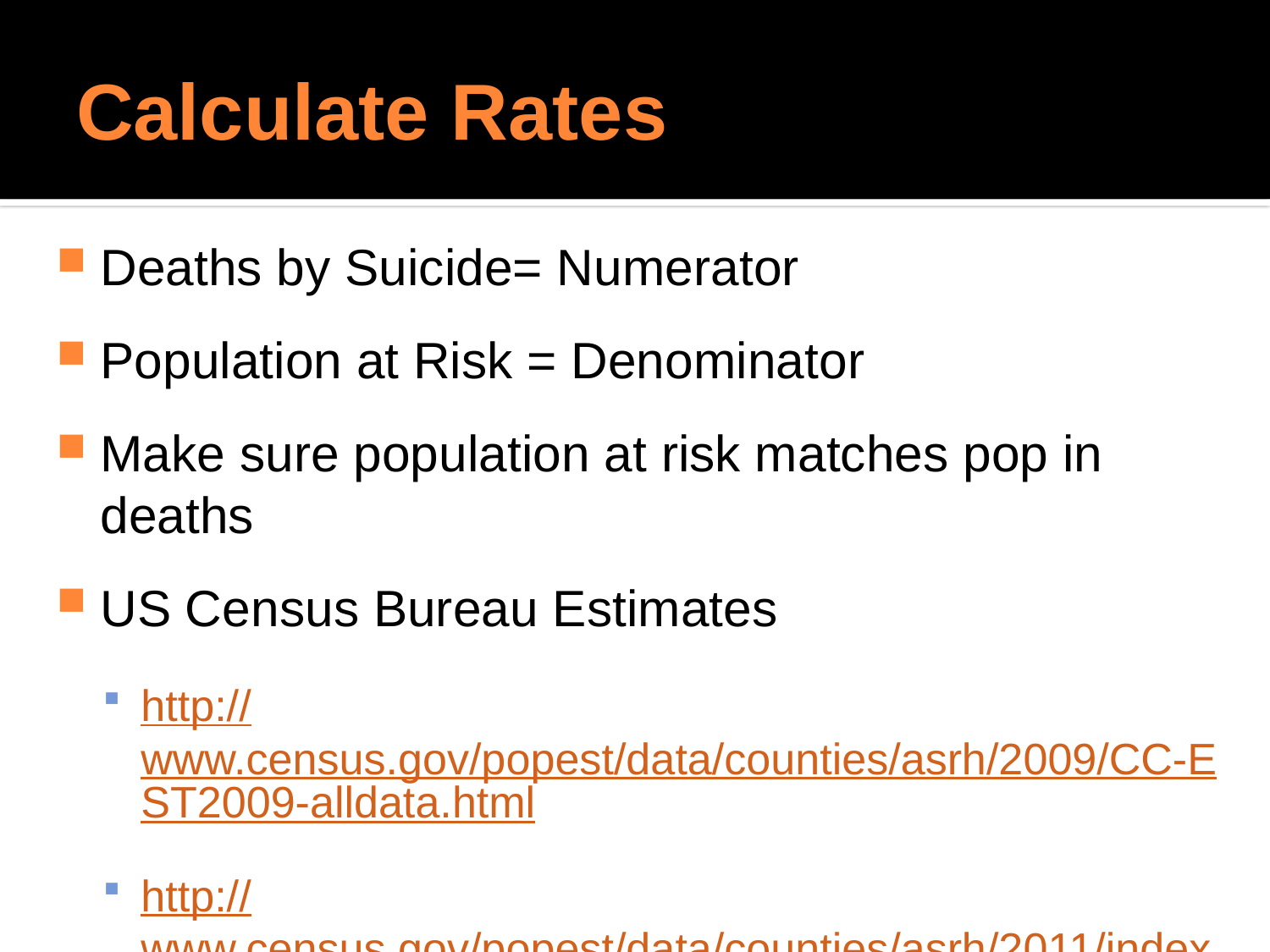

# Calculate Rates
Do Sociologists Ask?
Deaths by Suicide= Numerator
Population at Risk = Denominator
Make sure population at risk matches pop in deaths
US Census Bureau Estimates
http://www.census.gov/popest/data/counties/asrh/2009/CC-EST2009-alldata.html
http://www.census.gov/popest/data/counties/asrh/2011/index.html